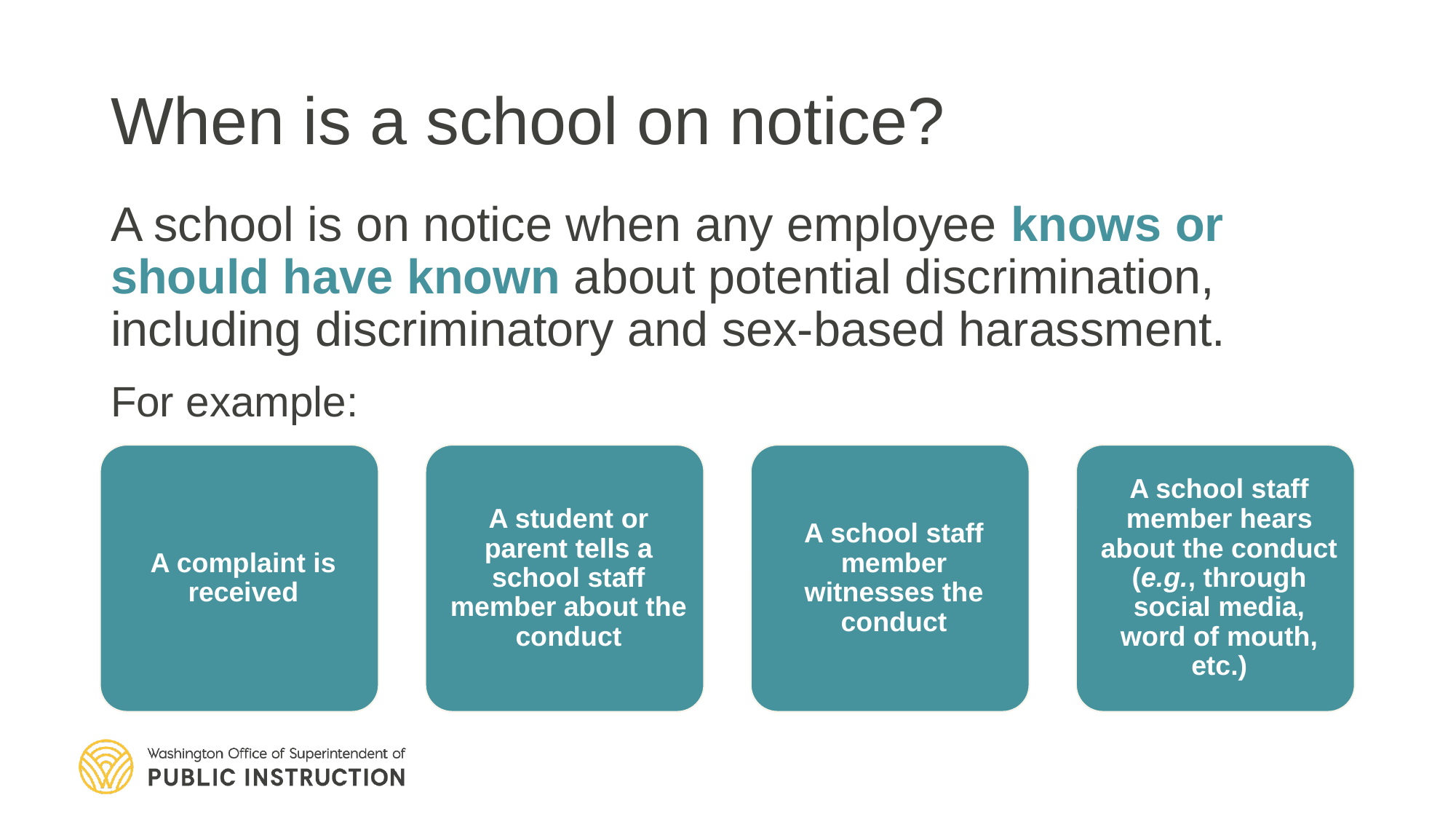

# When is a school on notice?
A school is on notice when any employee knows or should have known about potential discrimination, including discriminatory and sex-based harassment.

For example:
A complaint is received
A student or parent tells a school staff member about the conduct
A school staff member witnesses the conduct
A school staff member hears about the conduct (e.g., through social media, word of mouth, etc.)